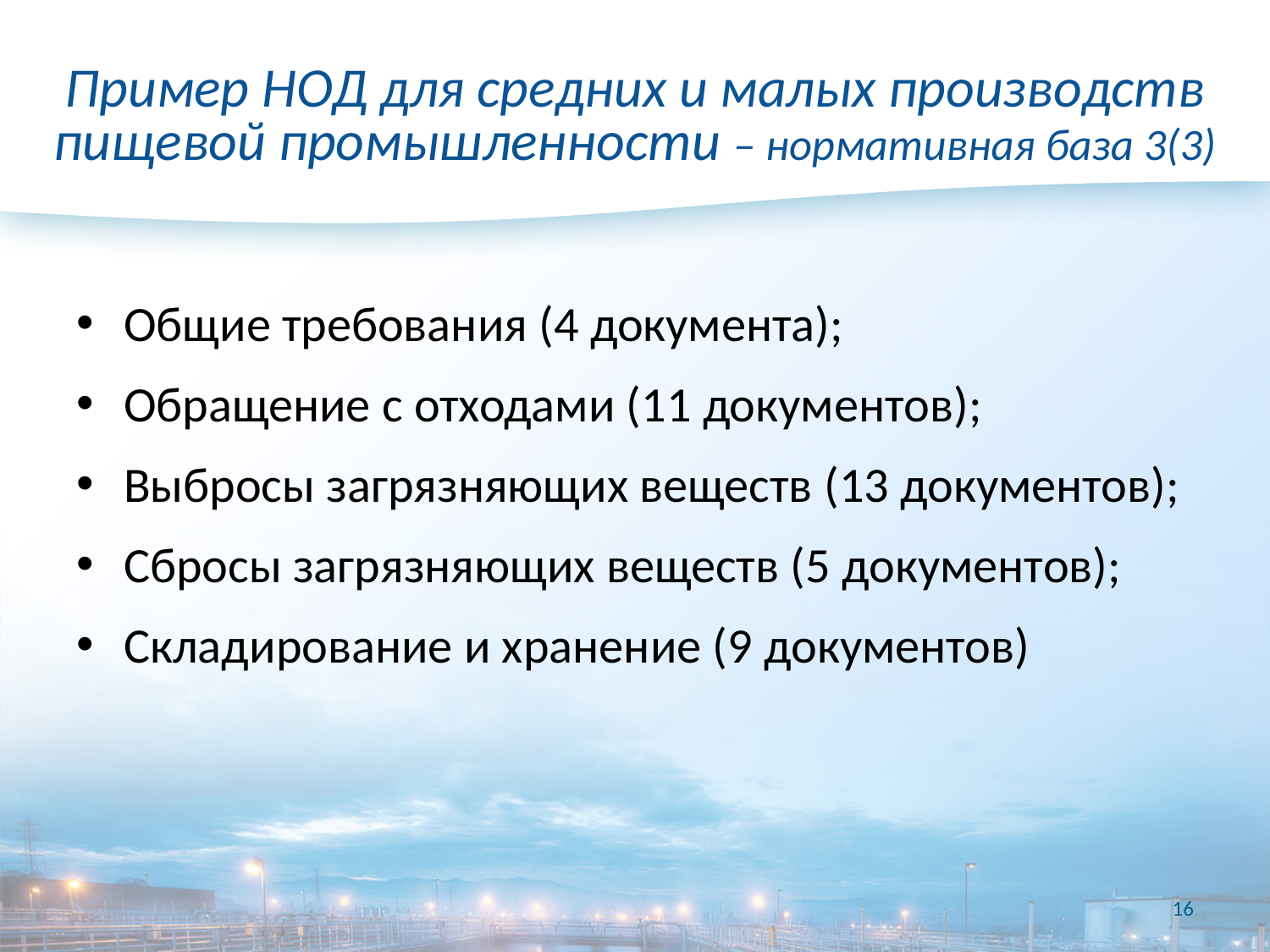

# Пример НОД для средних и малых производств пищевой промышленности – нормативная база 3(3)
Общие требования (4 документа);
Обращение с отходами (11 документов);
Выбросы загрязняющих веществ (13 документов);
Сбросы загрязняющих веществ (5 документов);
Складирование и хранение (9 документов)
16